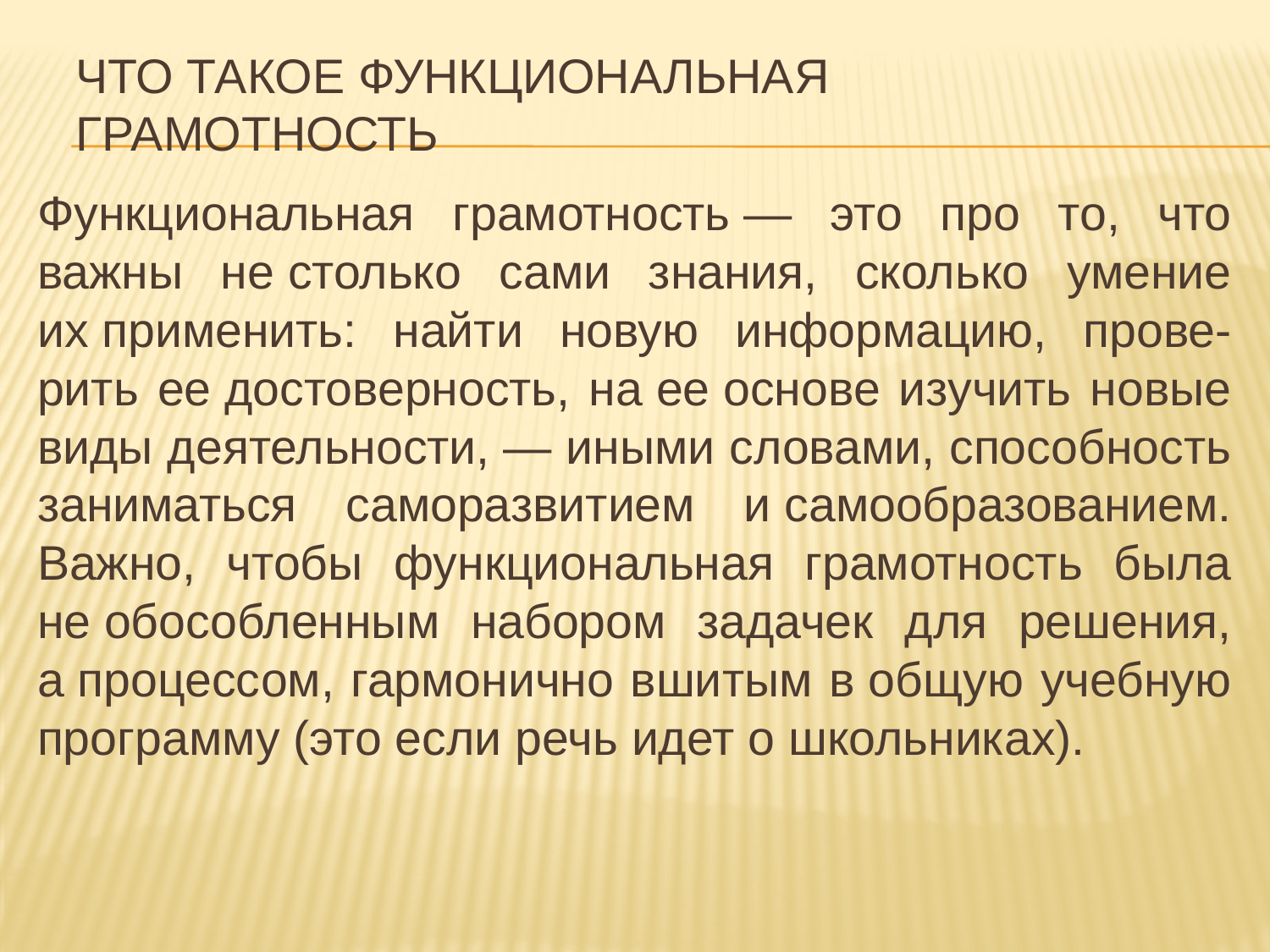

# Что такое функциональная грамотность
Функциональная грамотность — это про то, что важны не столько сами знания, сколько умение их применить: найти новую информацию, прове-рить ее достоверность, на ее основе изучить новые виды деятельности, — иными словами, способность заниматься саморазвитием и самообразованием. Важно, чтобы функциональная грамотность была не обособленным набором задачек для решения, а процессом, гармонично вшитым в общую учебную программу (это если речь идет о школьниках).